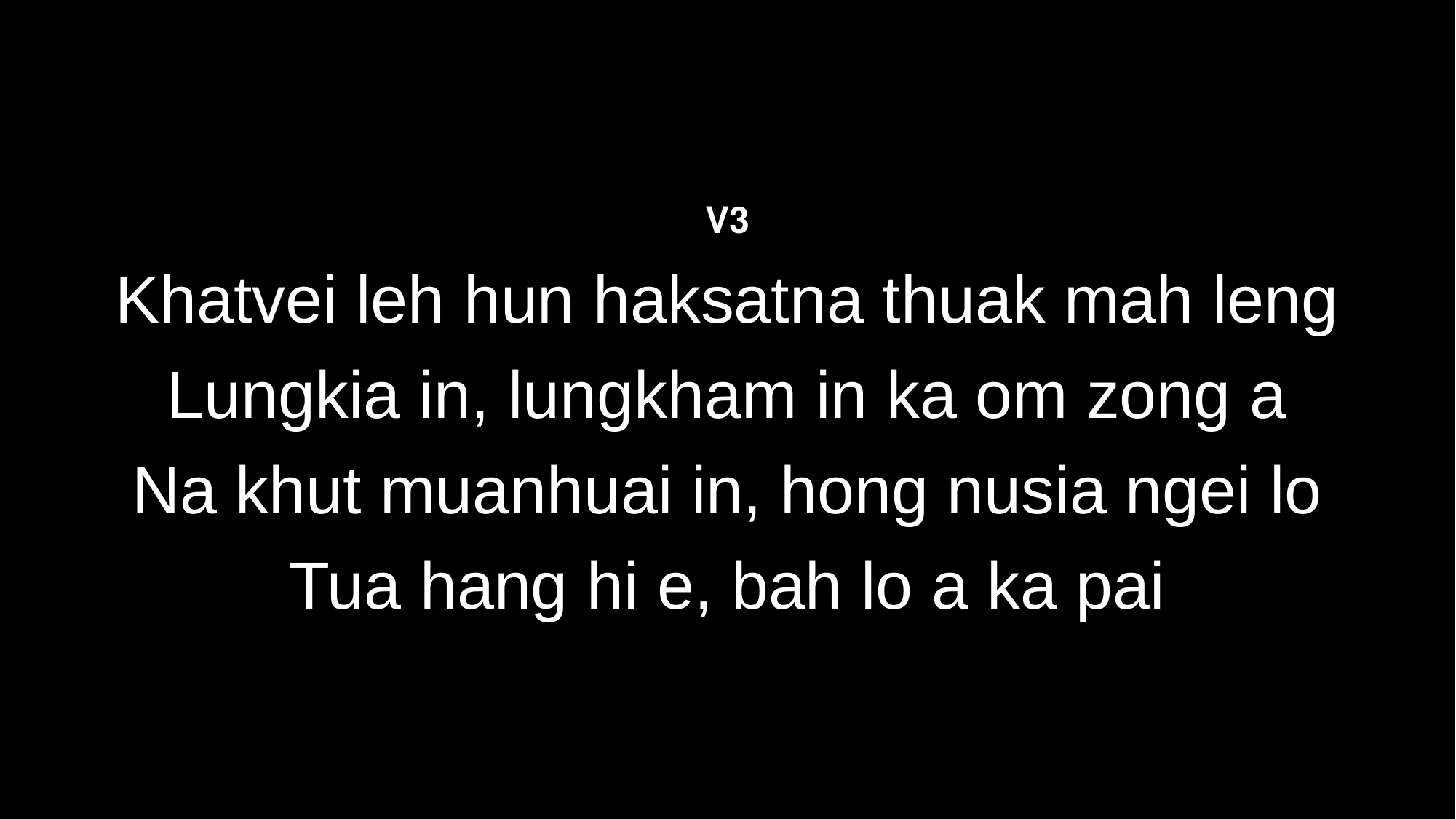

V3
Khatvei leh hun haksatna thuak mah leng
Lungkia in, lungkham in ka om zong a
Na khut muanhuai in, hong nusia ngei lo
Tua hang hi e, bah lo a ka pai